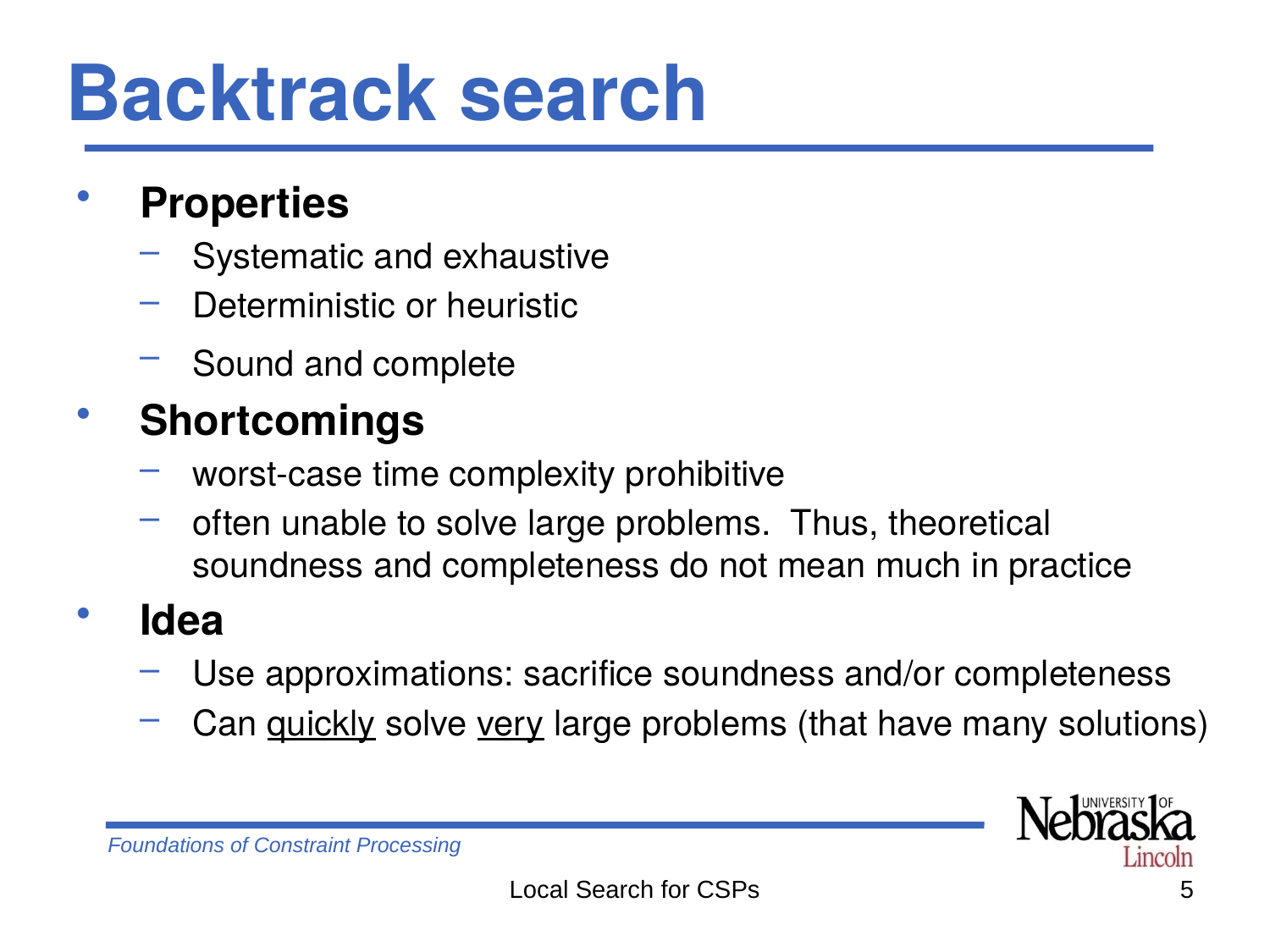

# Backtrack search
Properties
Systematic and exhaustive
Deterministic or heuristic
Sound and complete
Shortcomings
worst-case time complexity prohibitive
often unable to solve large problems.  Thus, theoretical soundness and completeness do not mean much in practice
Idea
Use approximations: sacrifice soundness and/or completeness
Can quickly solve very large problems (that have many solutions)
Local Search for CSPs
5